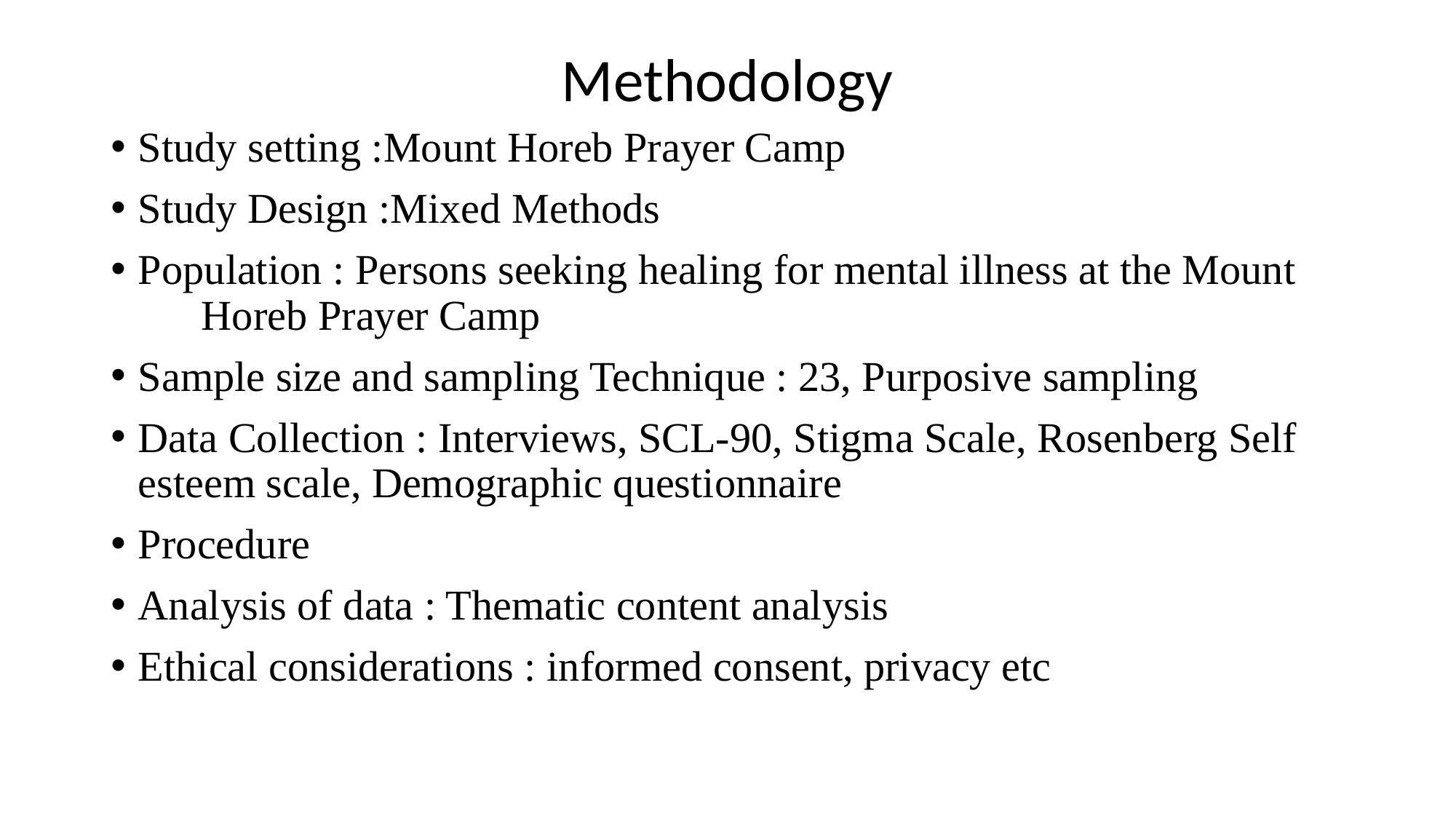

# Methodology
Study setting :Mount Horeb Prayer Camp
Study Design :Mixed Methods
Population : Persons seeking healing for mental illness at the Mount           Horeb Prayer Camp
Sample size and sampling Technique : 23, Purposive sampling
Data Collection : Interviews, SCL-90, Stigma Scale, Rosenberg Self esteem scale, Demographic questionnaire
Procedure
Analysis of data : Thematic content analysis
Ethical considerations : informed consent, privacy etc